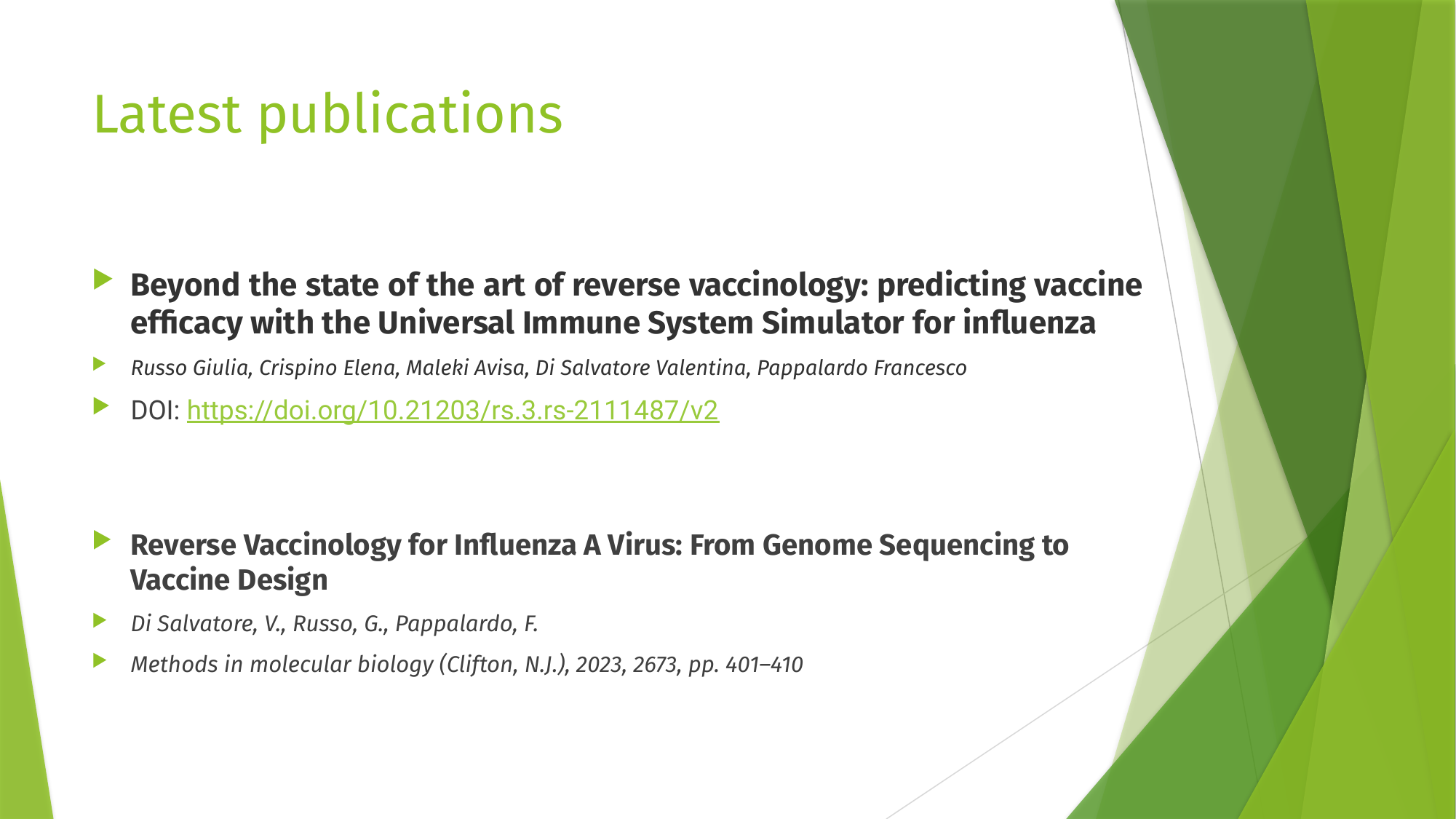

# Latest publications
Beyond the state of the art of reverse vaccinology: predicting vaccine efficacy with the Universal Immune System Simulator for influenza
Russo Giulia, Crispino Elena, Maleki Avisa, Di Salvatore Valentina, Pappalardo Francesco
DOI: https://doi.org/10.21203/rs.3.rs-2111487/v2

Reverse Vaccinology for Influenza A Virus: From Genome Sequencing to Vaccine Design
Di Salvatore, V., Russo, G., Pappalardo, F.
Methods in molecular biology (Clifton, N.J.), 2023, 2673, pp. 401–410